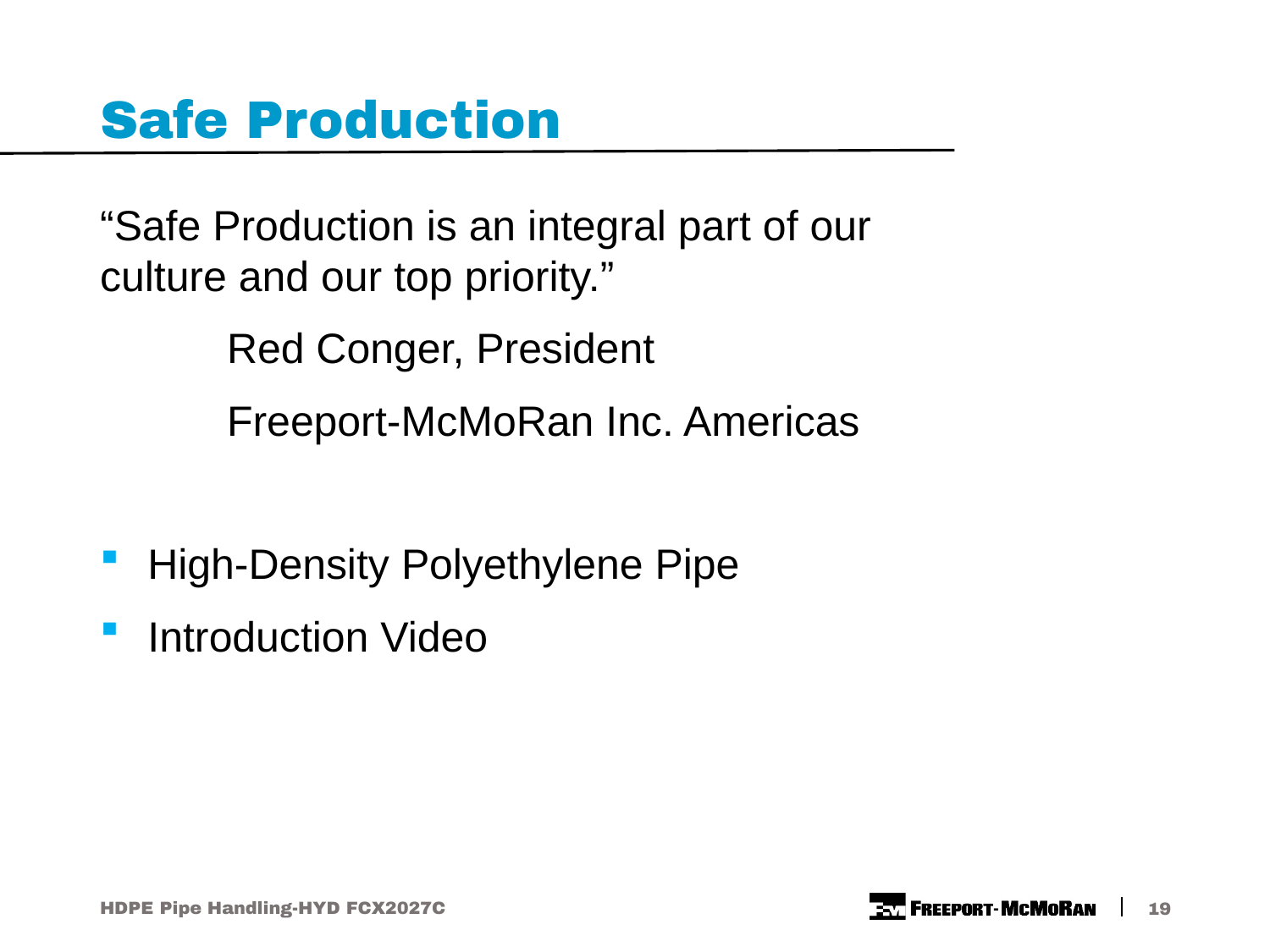

Safe Production
“Safe Production is an integral part of our culture and our top priority.”
	Red Conger, President
	Freeport-McMoRan Inc. Americas

High-Density Polyethylene Pipe
Introduction Video

HDPE Pipe Handling-HYD FCX2027C
	19